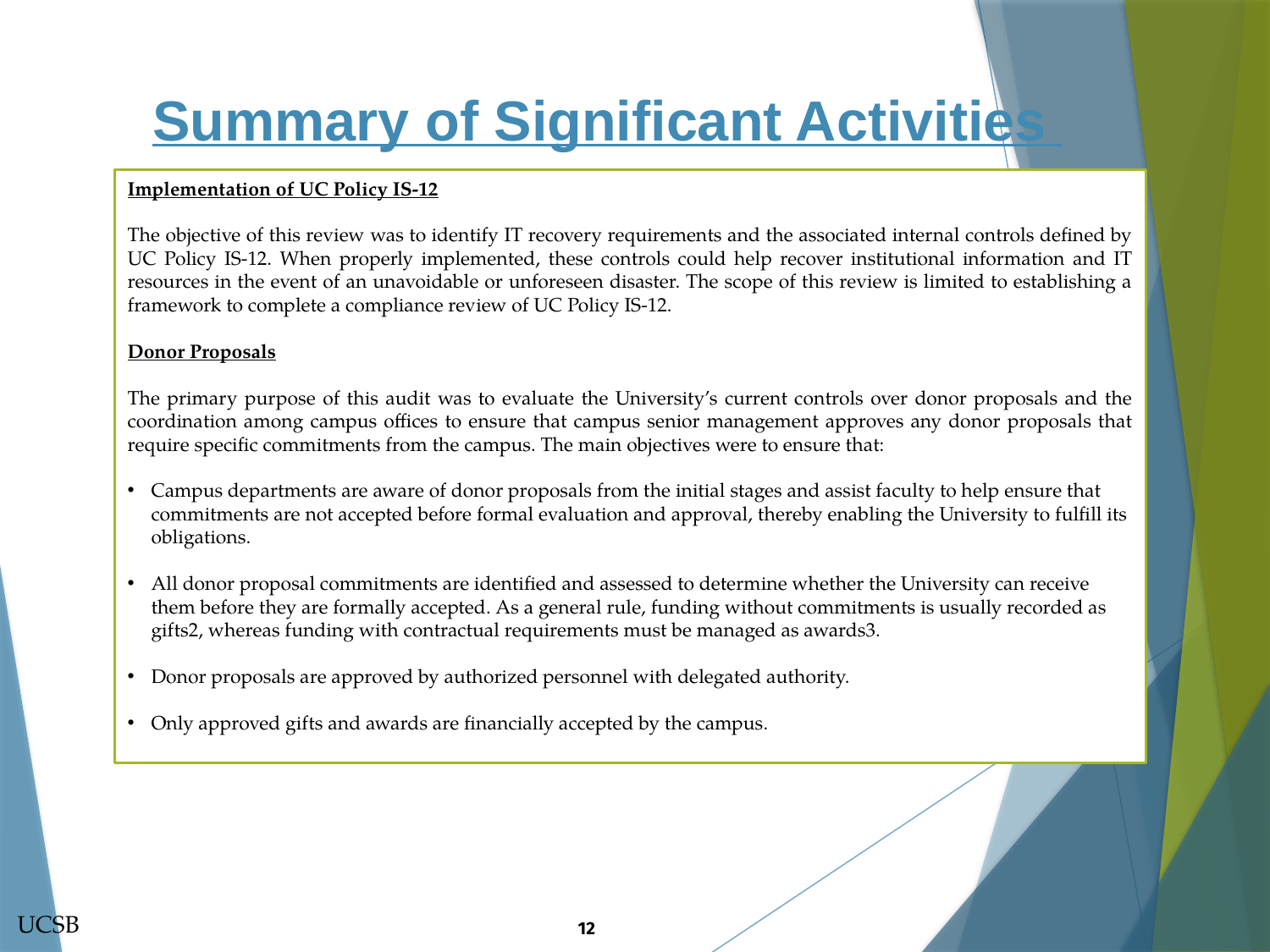

# Summary of Significant Activities
Implementation of UC Policy IS-12

The objective of this review was to identify IT recovery requirements and the associated internal controls defined by UC Policy IS-12. When properly implemented, these controls could help recover institutional information and IT resources in the event of an unavoidable or unforeseen disaster. The scope of this review is limited to establishing a framework to complete a compliance review of UC Policy IS-12.

Donor Proposals

The primary purpose of this audit was to evaluate the University’s current controls over donor proposals and the coordination among campus offices to ensure that campus senior management approves any donor proposals that require specific commitments from the campus. The main objectives were to ensure that:

Campus departments are aware of donor proposals from the initial stages and assist faculty to help ensure that commitments are not accepted before formal evaluation and approval, thereby enabling the University to fulfill its obligations.

All donor proposal commitments are identified and assessed to determine whether the University can receive them before they are formally accepted. As a general rule, funding without commitments is usually recorded as gifts2, whereas funding with contractual requirements must be managed as awards3.

Donor proposals are approved by authorized personnel with delegated authority.

Only approved gifts and awards are financially accepted by the campus.

UCSB
12